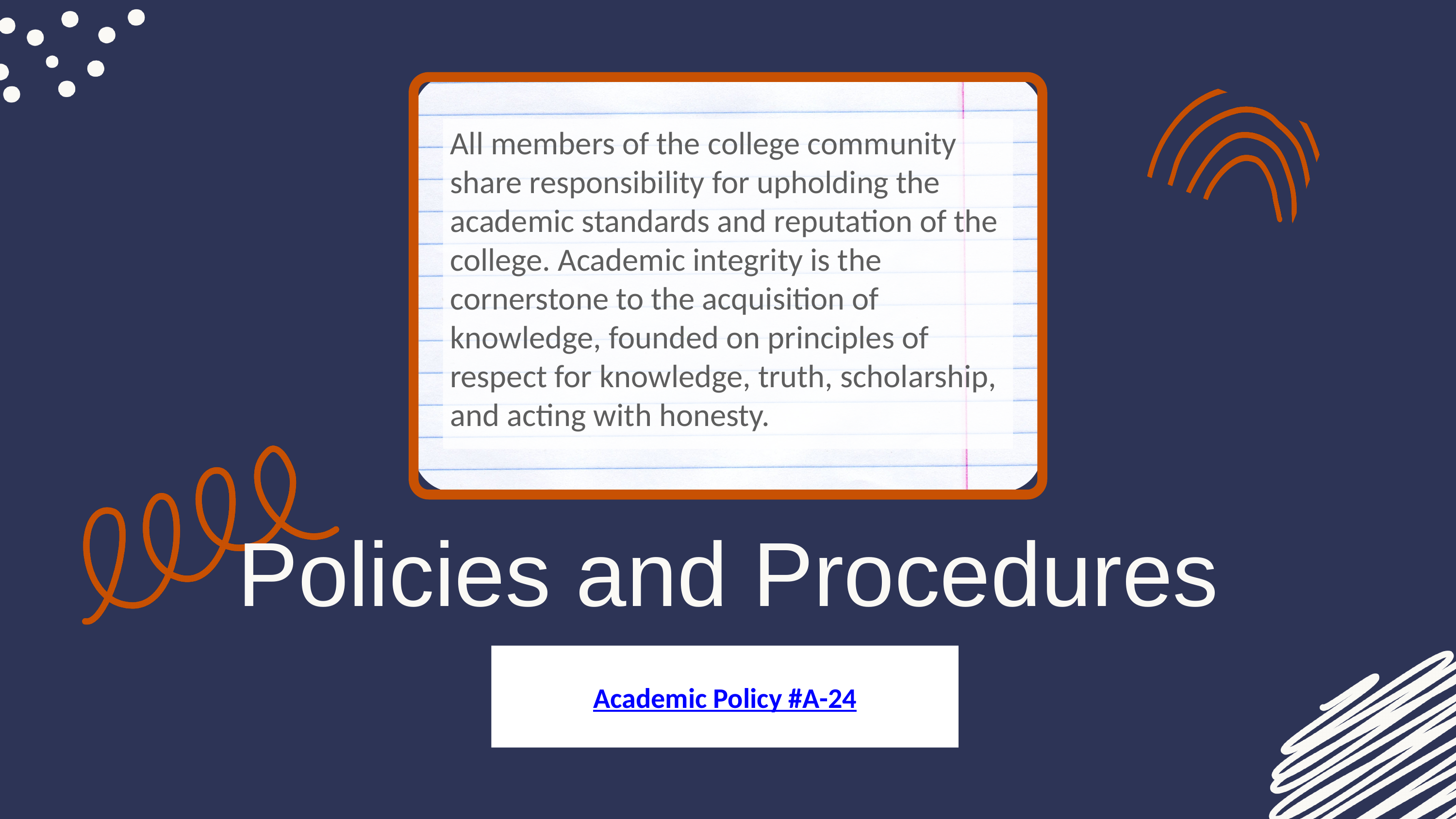

All members of the college community share responsibility for upholding the academic standards and reputation of the college. Academic integrity is the cornerstone to the acquisition of knowledge, founded on principles of respect for knowledge, truth, scholarship, and acting with honesty.

Policies and Procedures

Academic Policy #A-24